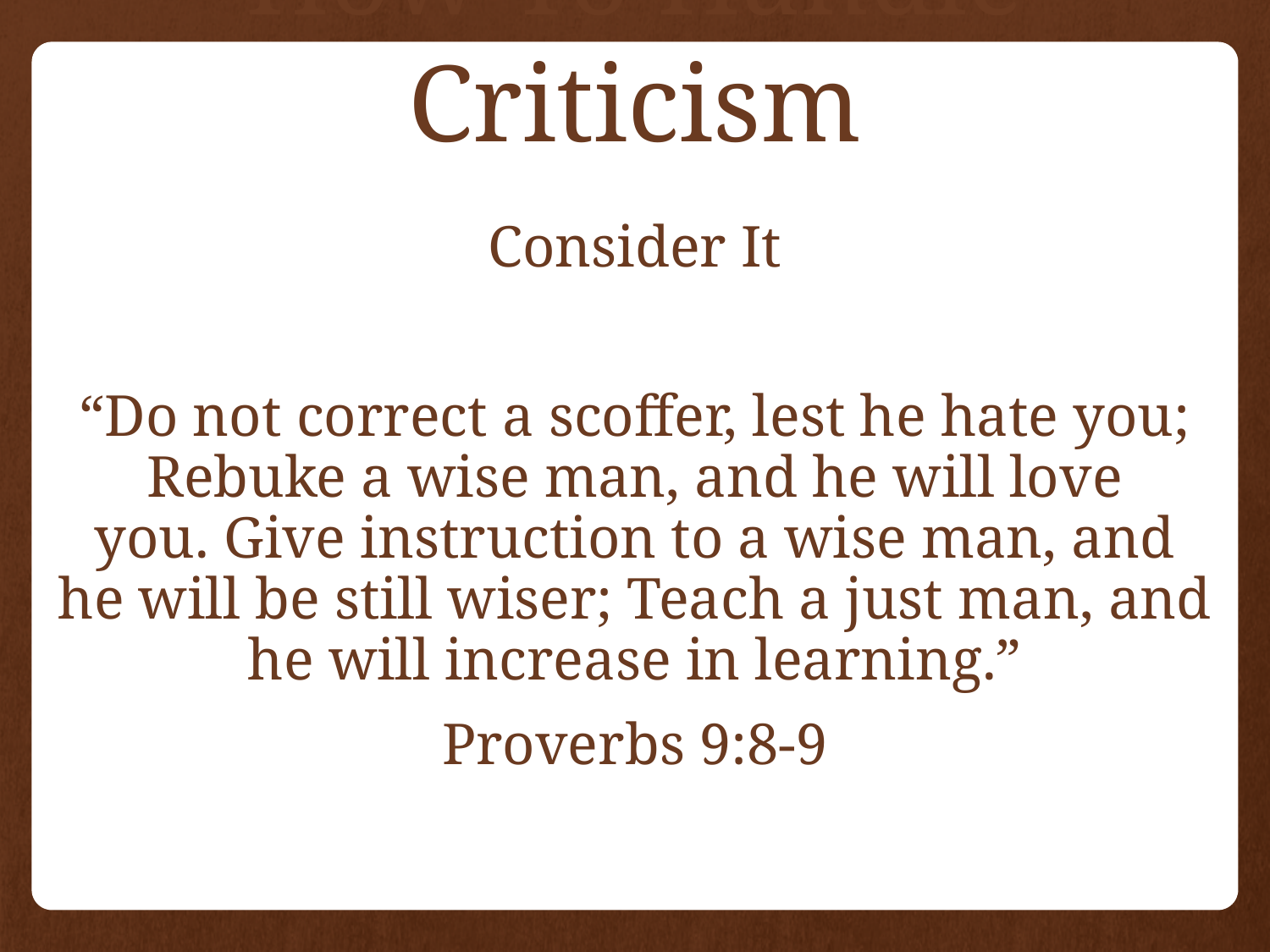

# How To Handle Criticism
Consider It

“Do not correct a scoffer, lest he hate you; Rebuke a wise man, and he will love you. Give instruction to a wise man, and he will be still wiser; Teach a just man, and he will increase in learning.”
Proverbs 9:8-9